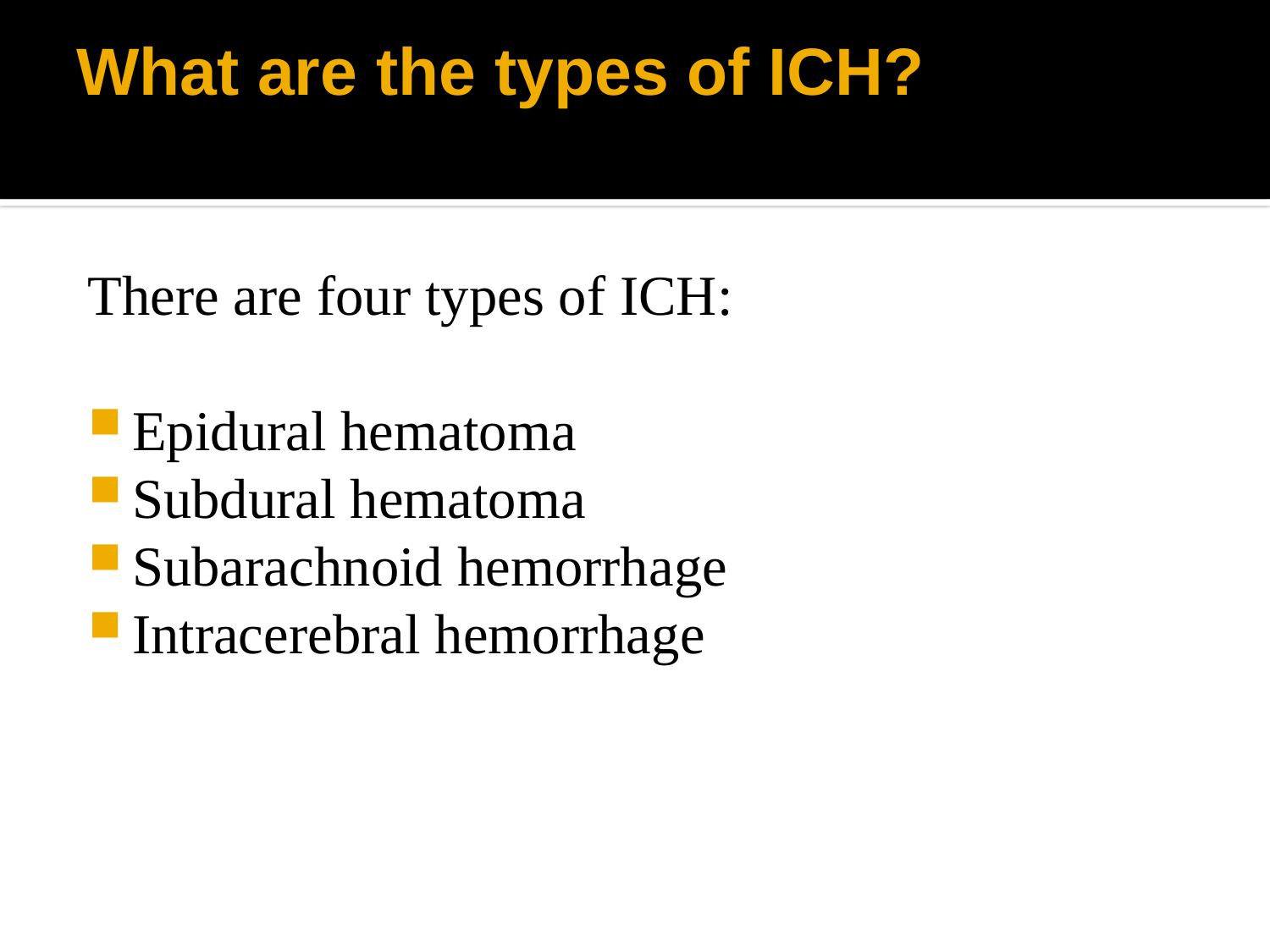

# What are the types of ICH?
There are four types of ICH:

Epidural hematoma
Subdural hematoma
Subarachnoid hemorrhage
Intracerebral hemorrhage